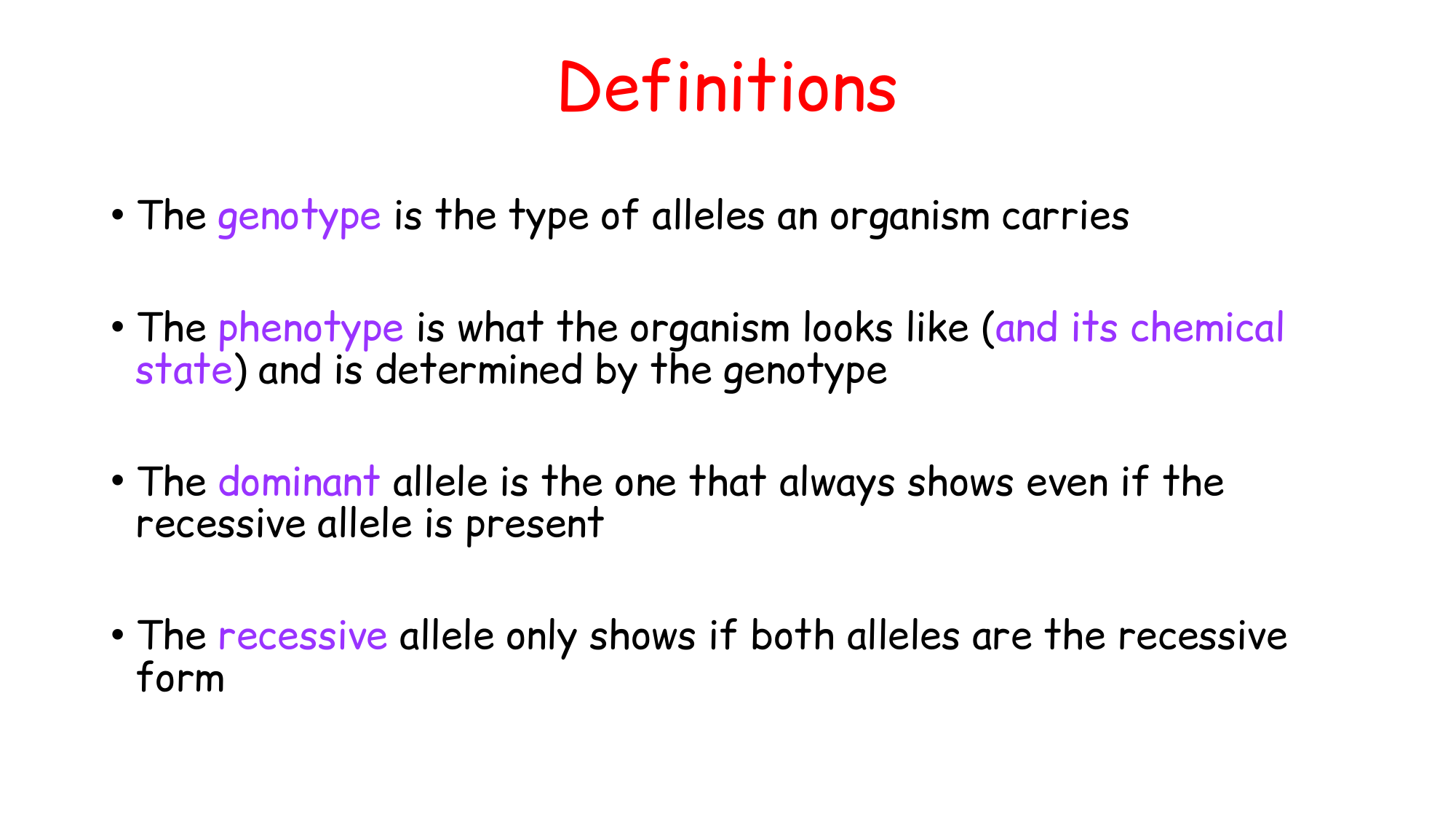

# Definitions
The genotype is the type of alleles an organism carries

The phenotype is what the organism looks like (and its chemical state) and is determined by the genotype

The dominant allele is the one that always shows even if the recessive allele is present

The recessive allele only shows if both alleles are the recessive form